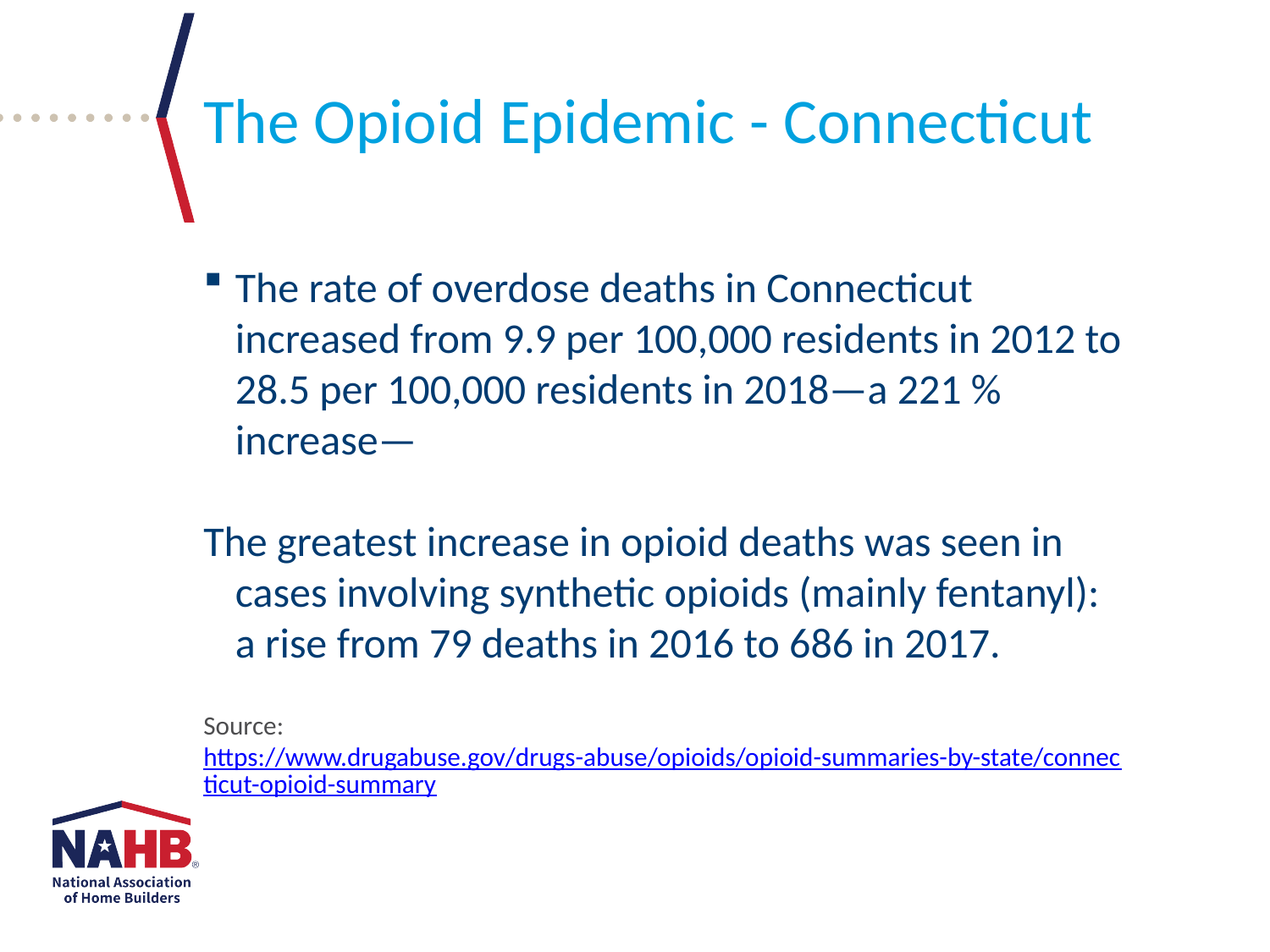

The Opioid Epidemic - Connecticut
The rate of overdose deaths in Connecticut increased from 9.9 per 100,000 residents in 2012 to 28.5 per 100,000 residents in 2018—a 221 % increase—

The greatest increase in opioid deaths was seen in cases involving synthetic opioids (mainly fentanyl): a rise from 79 deaths in 2016 to 686 in 2017.

Source: https://www.drugabuse.gov/drugs-abuse/opioids/opioid-summaries-by-state/connecticut-opioid-summary